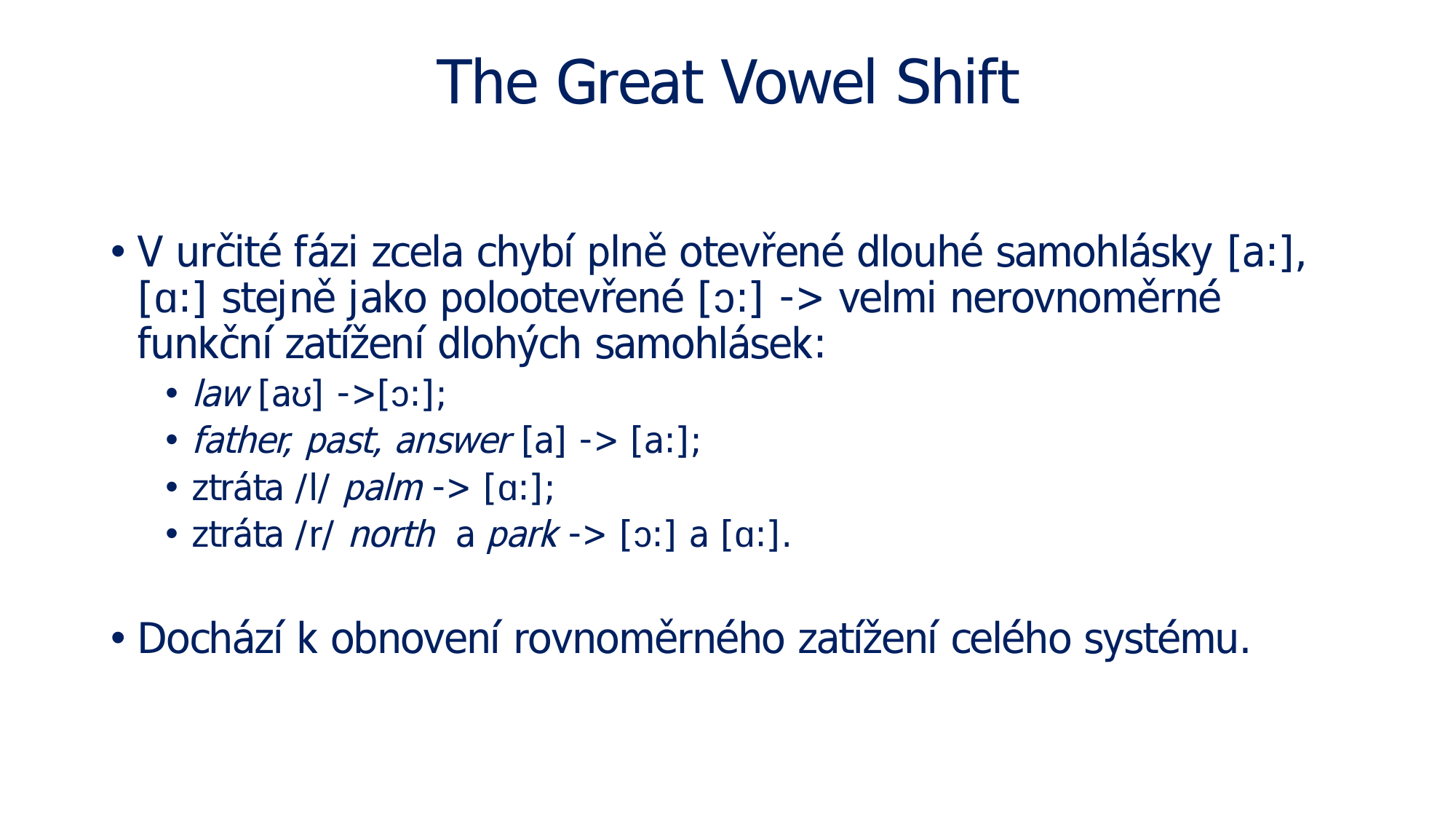

# The Great Vowel Shift

V určité fázi zcela chybí plně otevřené dlouhé samohlásky [a:], [ɑ:] stejně jako polootevřené [ɔ:] -> velmi nerovnoměrné funkční zatížení dlohých samohlásek:
law [aʊ] ->[ɔ:];
father, past, answer [a] -> [a:];
ztráta /l/ palm -> [ɑ:];
ztráta /r/ north  a park -> [ɔ:] a [ɑ:].

Dochází k obnovení rovnoměrného zatížení celého systému.